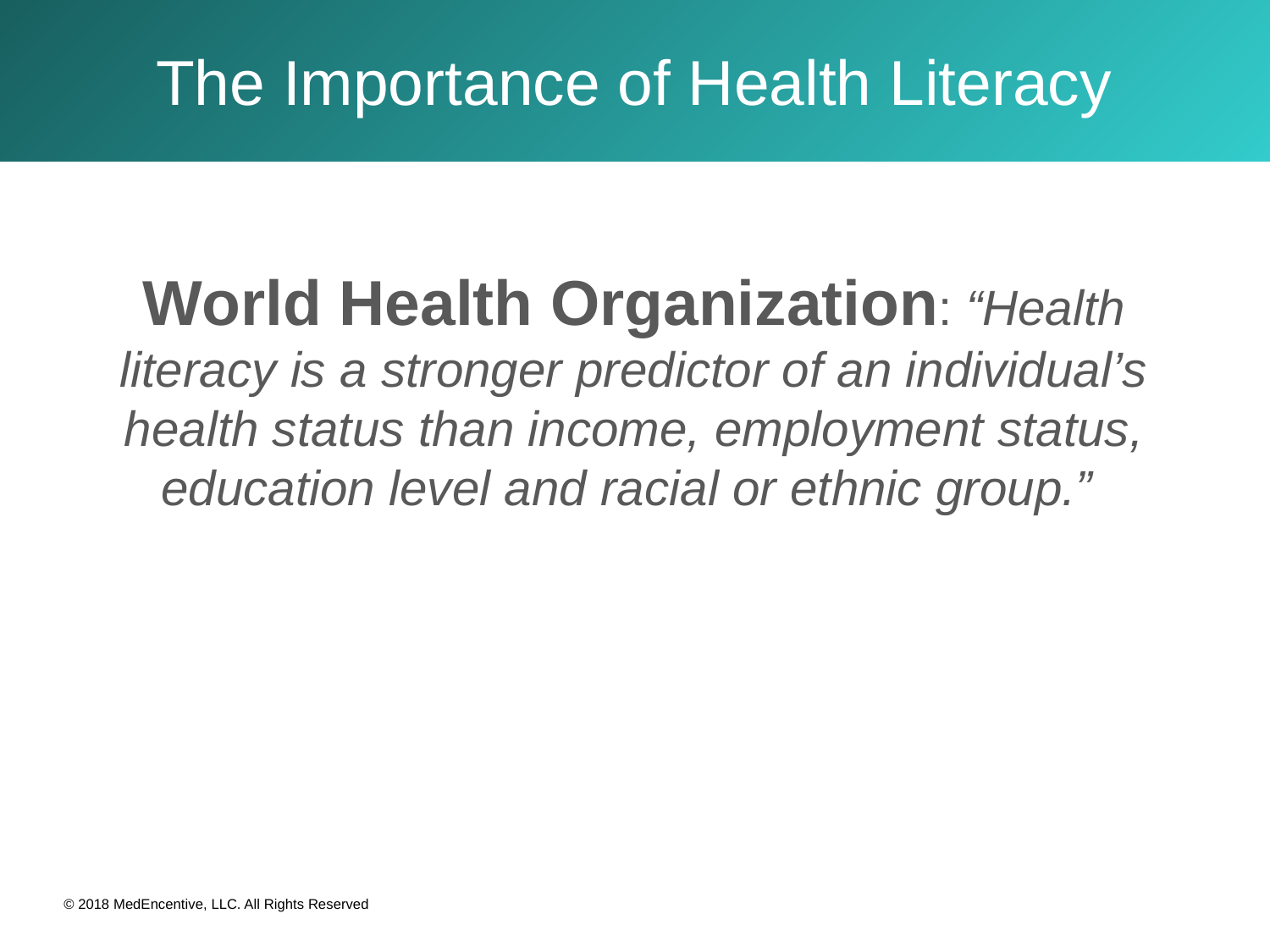

The Importance of Health Literacy
World Health Organization: “Health literacy is a stronger predictor of an individual’s health status than income, employment status, education level and racial or ethnic group.”
© 2018 MedEncentive, LLC. All Rights Reserved